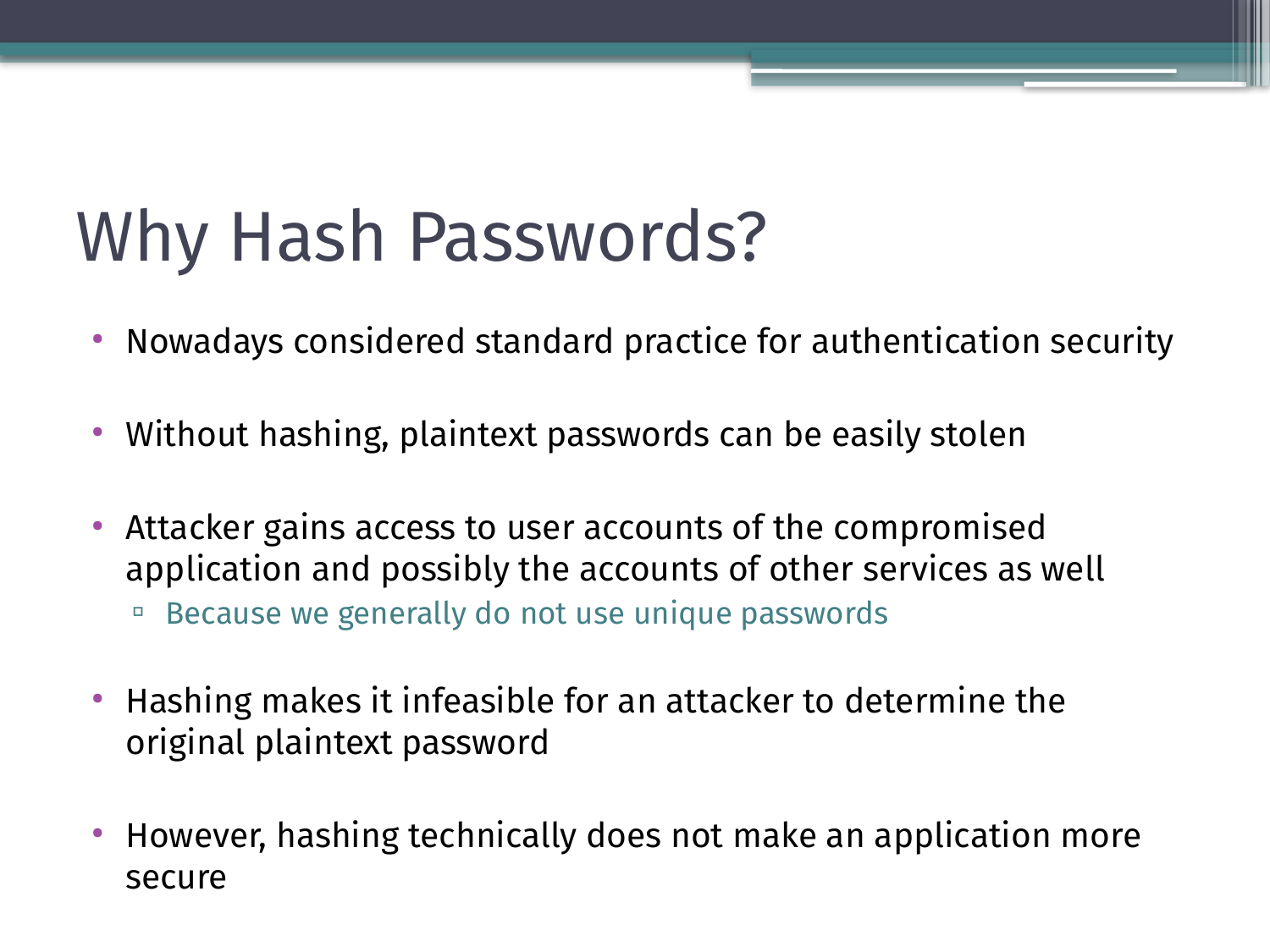

# Why Hash Passwords?
Nowadays considered standard practice for authentication security

Without hashing, plaintext passwords can be easily stolen

Attacker gains access to user accounts of the compromised application and possibly the accounts of other services as well
Because we generally do not use unique passwords

Hashing makes it infeasible for an attacker to determine the original plaintext password

However, hashing technically does not make an application more secure